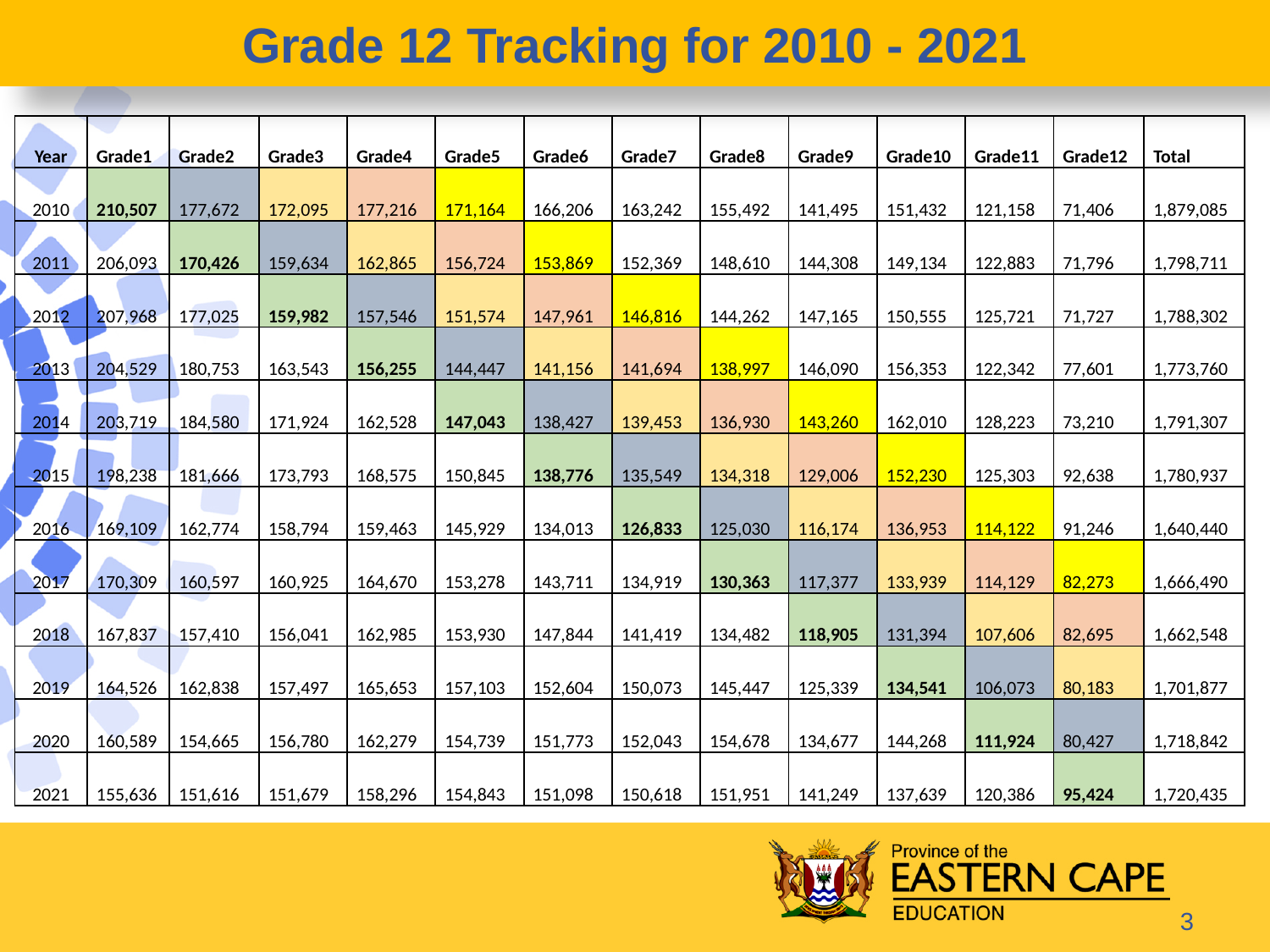

# Grade 12 Tracking for 2010 - 2021
| Year | Grade1 | Grade2 | Grade3 | Grade4 | Grade5 | Grade6 | Grade7 | Grade8 | Grade9 | Grade10 | Grade11 | Grade12 | Total |
| --- | --- | --- | --- | --- | --- | --- | --- | --- | --- | --- | --- | --- | --- |
| 2010 | 210,507 | 177,672 | 172,095 | 177,216 | 171,164 | 166,206 | 163,242 | 155,492 | 141,495 | 151,432 | 121,158 | 71,406 | 1,879,085 |
| 2011 | 206,093 | 170,426 | 159,634 | 162,865 | 156,724 | 153,869 | 152,369 | 148,610 | 144,308 | 149,134 | 122,883 | 71,796 | 1,798,711 |
| 2012 | 207,968 | 177,025 | 159,982 | 157,546 | 151,574 | 147,961 | 146,816 | 144,262 | 147,165 | 150,555 | 125,721 | 71,727 | 1,788,302 |
| 2013 | 204,529 | 180,753 | 163,543 | 156,255 | 144,447 | 141,156 | 141,694 | 138,997 | 146,090 | 156,353 | 122,342 | 77,601 | 1,773,760 |
| 2014 | 203,719 | 184,580 | 171,924 | 162,528 | 147,043 | 138,427 | 139,453 | 136,930 | 143,260 | 162,010 | 128,223 | 73,210 | 1,791,307 |
| 2015 | 198,238 | 181,666 | 173,793 | 168,575 | 150,845 | 138,776 | 135,549 | 134,318 | 129,006 | 152,230 | 125,303 | 92,638 | 1,780,937 |
| 2016 | 169,109 | 162,774 | 158,794 | 159,463 | 145,929 | 134,013 | 126,833 | 125,030 | 116,174 | 136,953 | 114,122 | 91,246 | 1,640,440 |
| 2017 | 170,309 | 160,597 | 160,925 | 164,670 | 153,278 | 143,711 | 134,919 | 130,363 | 117,377 | 133,939 | 114,129 | 82,273 | 1,666,490 |
| 2018 | 167,837 | 157,410 | 156,041 | 162,985 | 153,930 | 147,844 | 141,419 | 134,482 | 118,905 | 131,394 | 107,606 | 82,695 | 1,662,548 |
| 2019 | 164,526 | 162,838 | 157,497 | 165,653 | 157,103 | 152,604 | 150,073 | 145,447 | 125,339 | 134,541 | 106,073 | 80,183 | 1,701,877 |
| 2020 | 160,589 | 154,665 | 156,780 | 162,279 | 154,739 | 151,773 | 152,043 | 154,678 | 134,677 | 144,268 | 111,924 | 80,427 | 1,718,842 |
| 2021 | 155,636 | 151,616 | 151,679 | 158,296 | 154,843 | 151,098 | 150,618 | 151,951 | 141,249 | 137,639 | 120,386 | 95,424 | 1,720,435 |
3